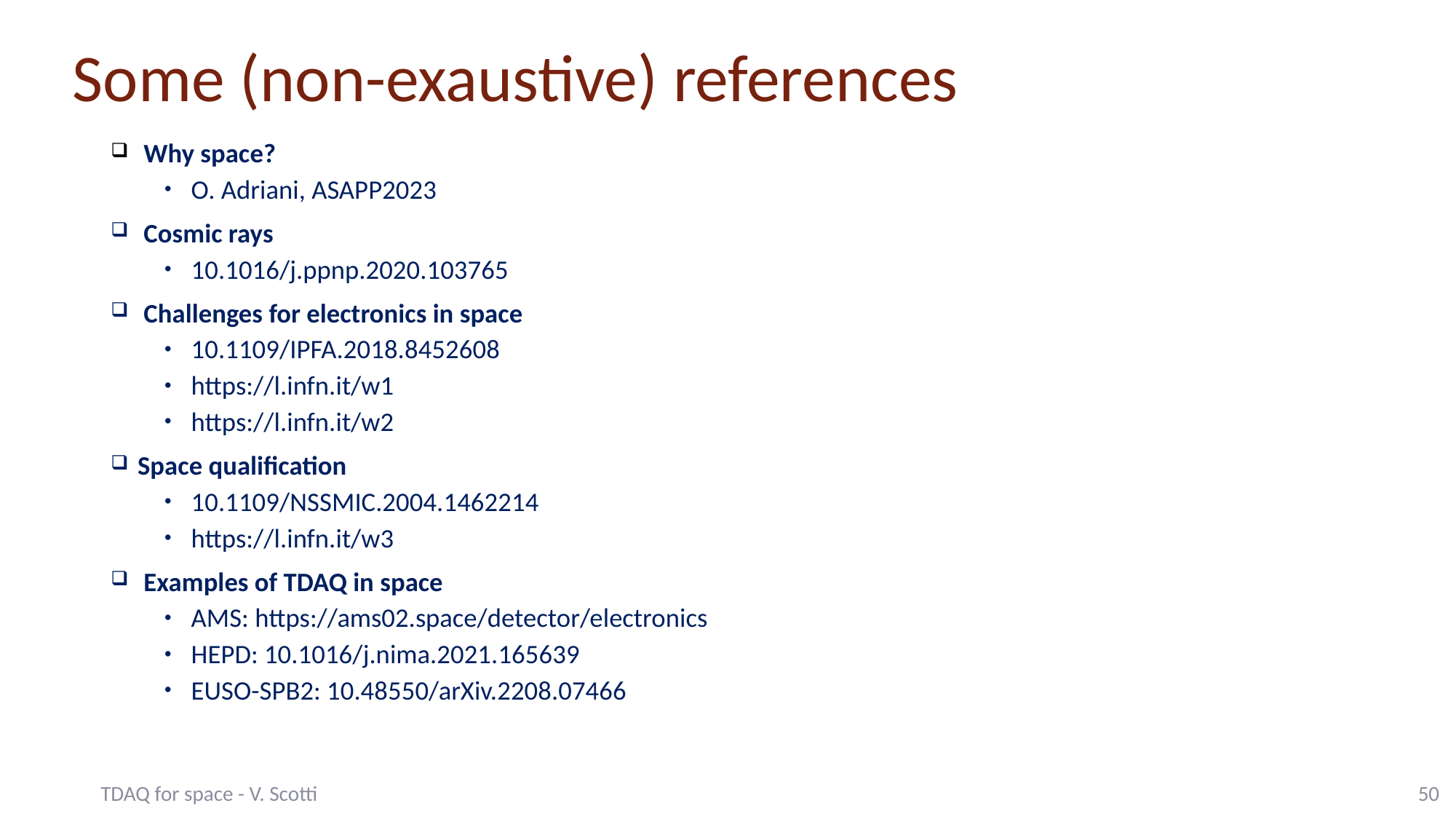

# Some (non-exaustive) references
 Why space?
O. Adriani, ASAPP2023
 Cosmic rays
10.1016/j.ppnp.2020.103765
 Challenges for electronics in space
10.1109/IPFA.2018.8452608
https://l.infn.it/w1
https://l.infn.it/w2
Space qualification
10.1109/NSSMIC.2004.1462214
https://l.infn.it/w3
 Examples of TDAQ in space
AMS: https://ams02.space/detector/electronics
HEPD: 10.1016/j.nima.2021.165639
EUSO-SPB2: 10.48550/arXiv.2208.07466

TDAQ for space - V. Scotti
50